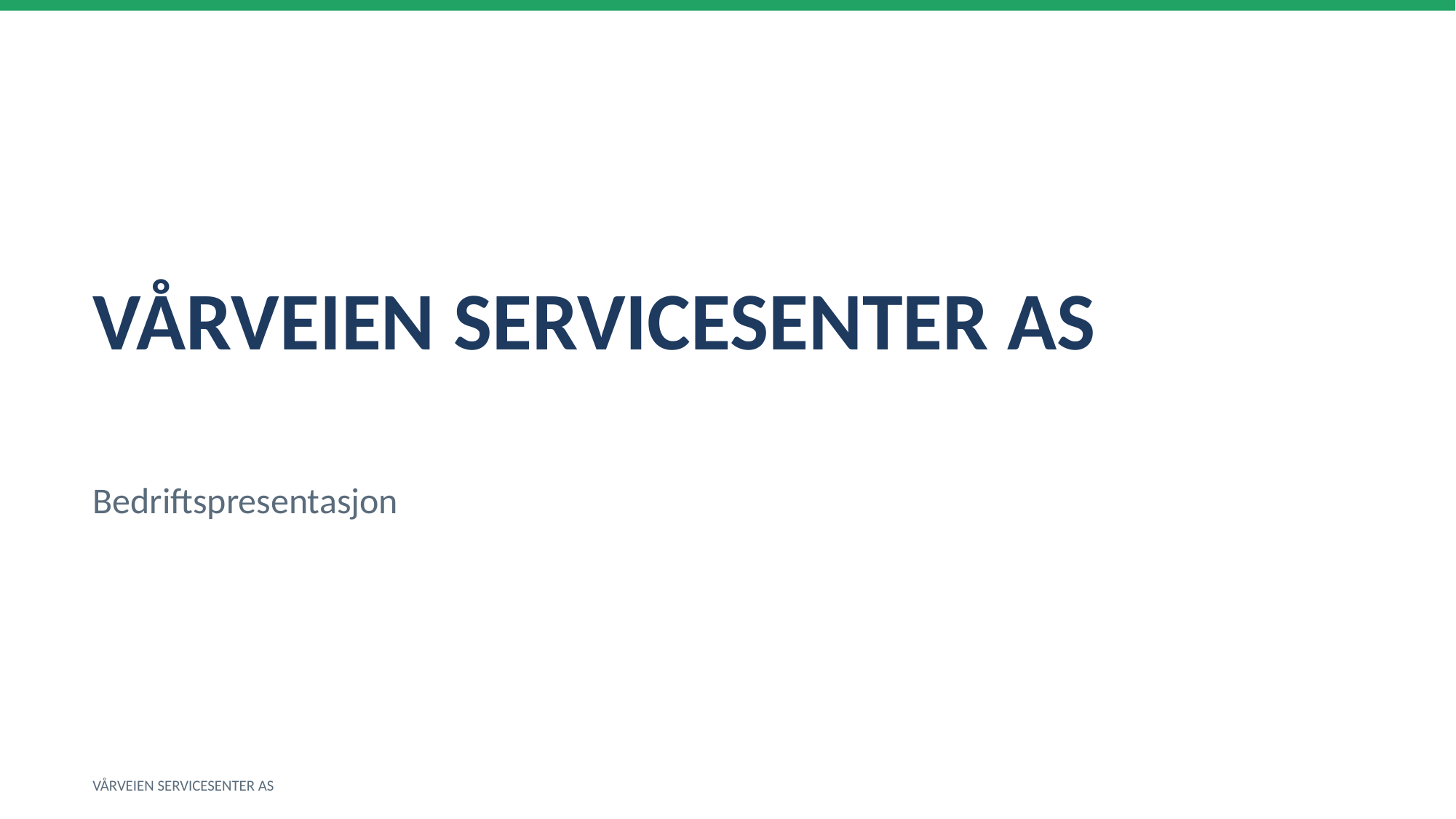

VÅRVEIEN SERVICESENTER AS
Bedriftspresentasjon
VÅRVEIEN SERVICESENTER AS